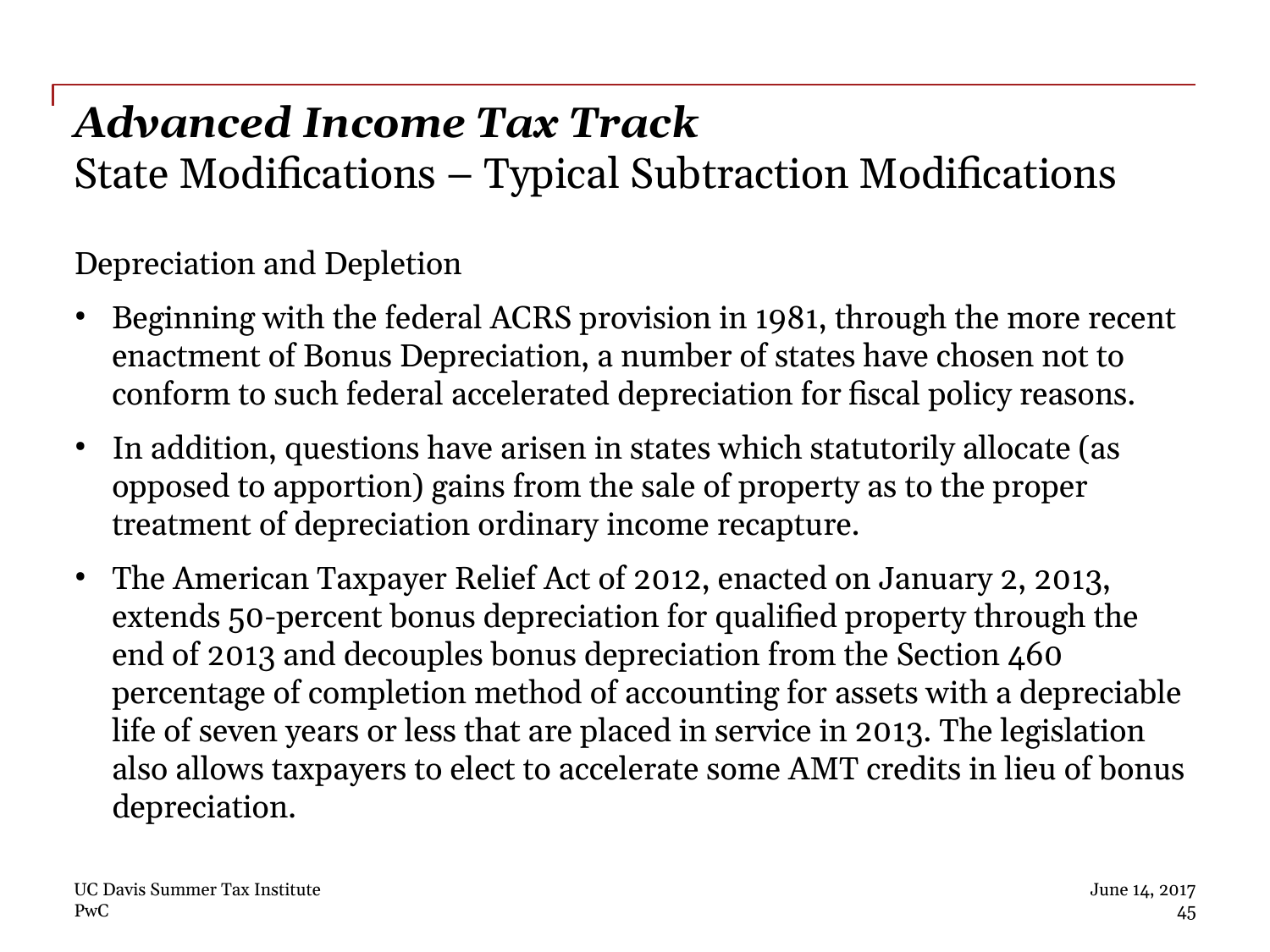

# Advanced Income Tax Track State Modifications – Typical Subtraction Modifications
Depreciation and Depletion
Beginning with the federal ACRS provision in 1981, through the more recent enactment of Bonus Depreciation, a number of states have chosen not to conform to such federal accelerated depreciation for fiscal policy reasons.
In addition, questions have arisen in states which statutorily allocate (as opposed to apportion) gains from the sale of property as to the proper treatment of depreciation ordinary income recapture.
The American Taxpayer Relief Act of 2012, enacted on January 2, 2013, extends 50-percent bonus depreciation for qualified property through the end of 2013 and decouples bonus depreciation from the Section 460 percentage of completion method of accounting for assets with a depreciable life of seven years or less that are placed in service in 2013. The legislation also allows taxpayers to elect to accelerate some AMT credits in lieu of bonus depreciation.
UC Davis Summer Tax Institute
June 14, 2017
 45